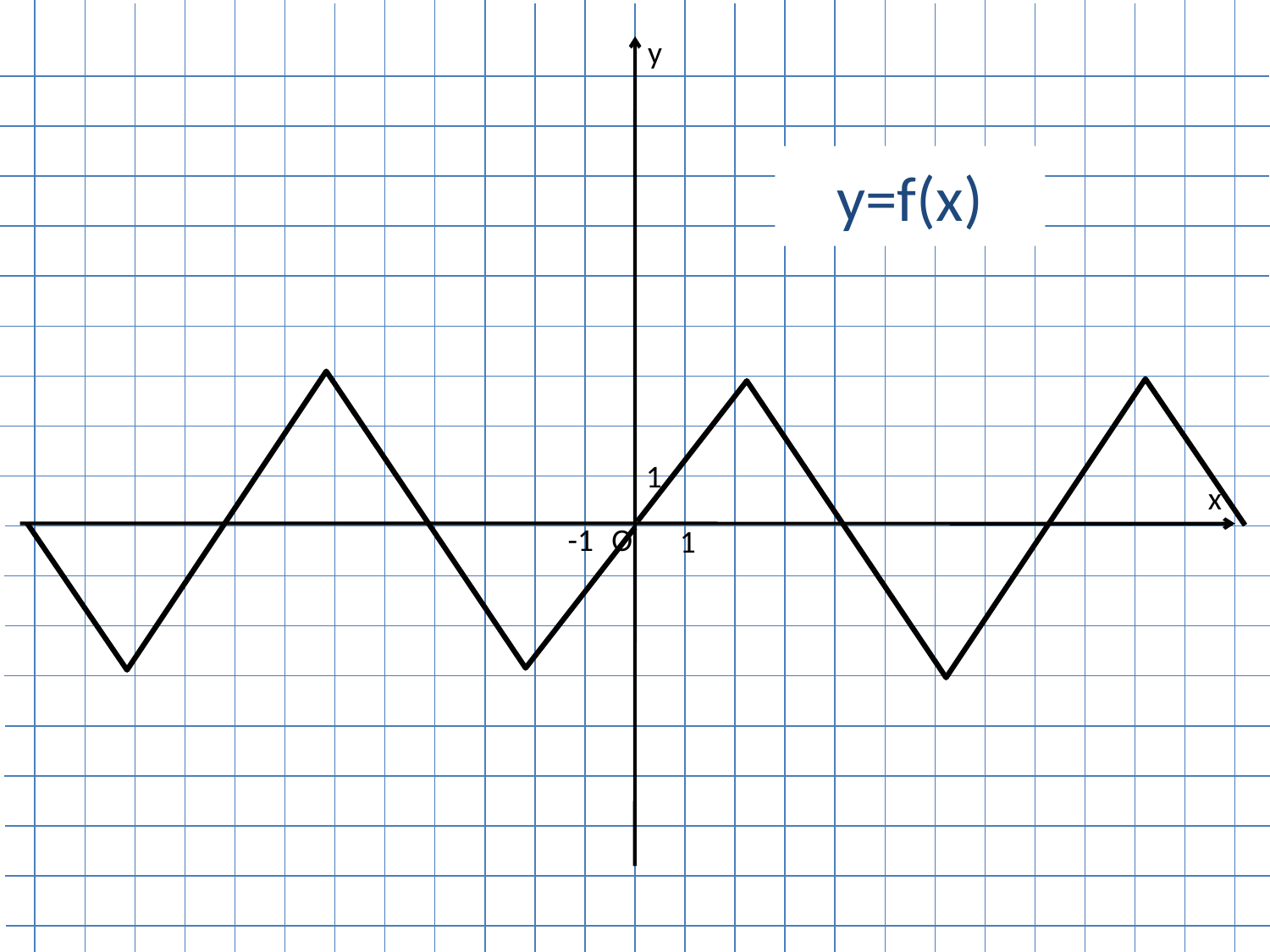

y
y=f(x)

1
x
-1
O
1